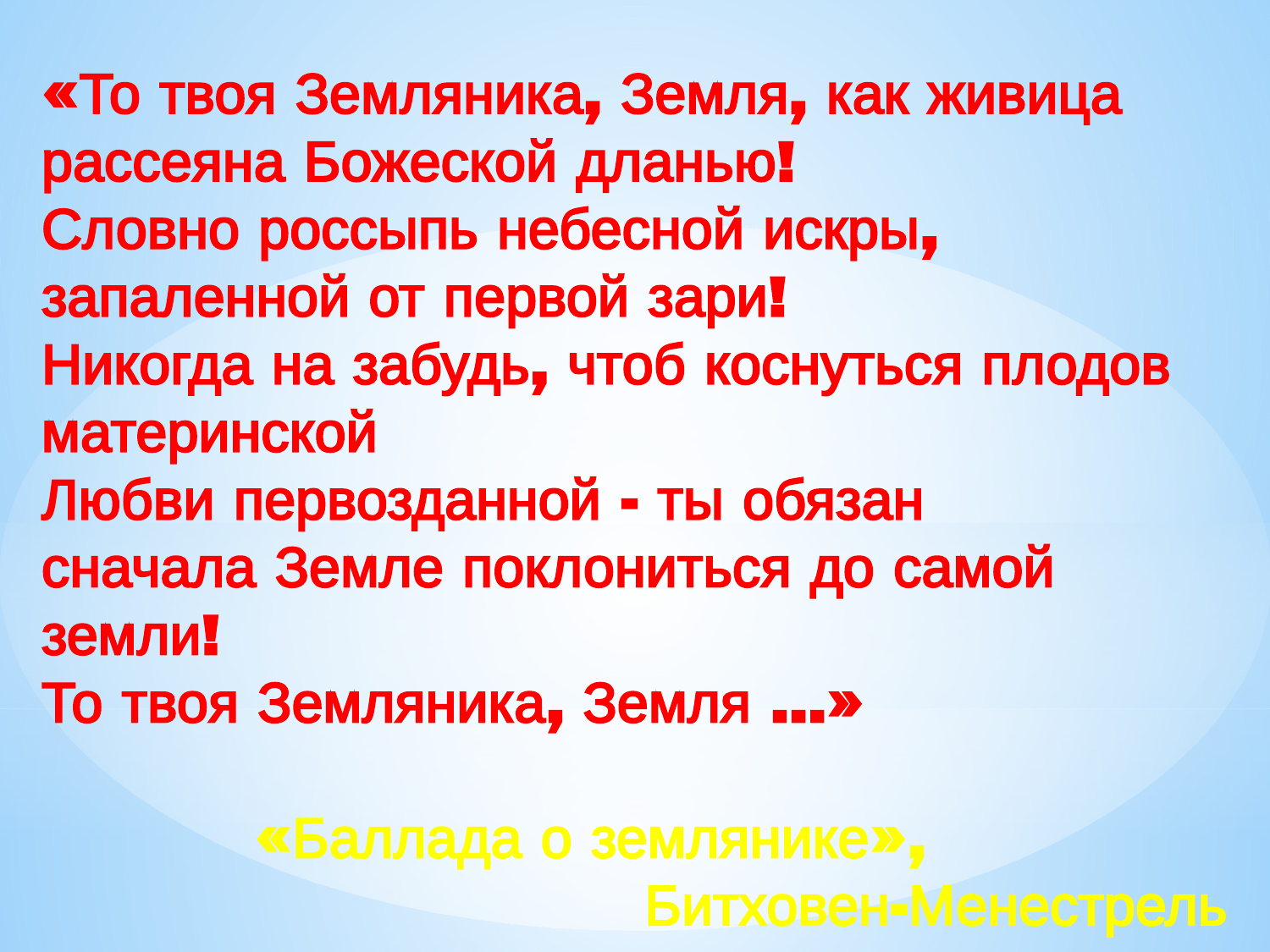

«То твоя Земляника, Земля, как живица рассеяна Божеской дланью!
Словно россыпь небесной искры, запаленной от первой зари!
Никогда на забудь, чтоб коснуться плодов материнской
Любви первозданной - ты обязан
сначала Земле поклониться до самой земли!
То твоя Земляника, Земля ...»

«Баллада о землянике»,                  Битховен-Менестрель